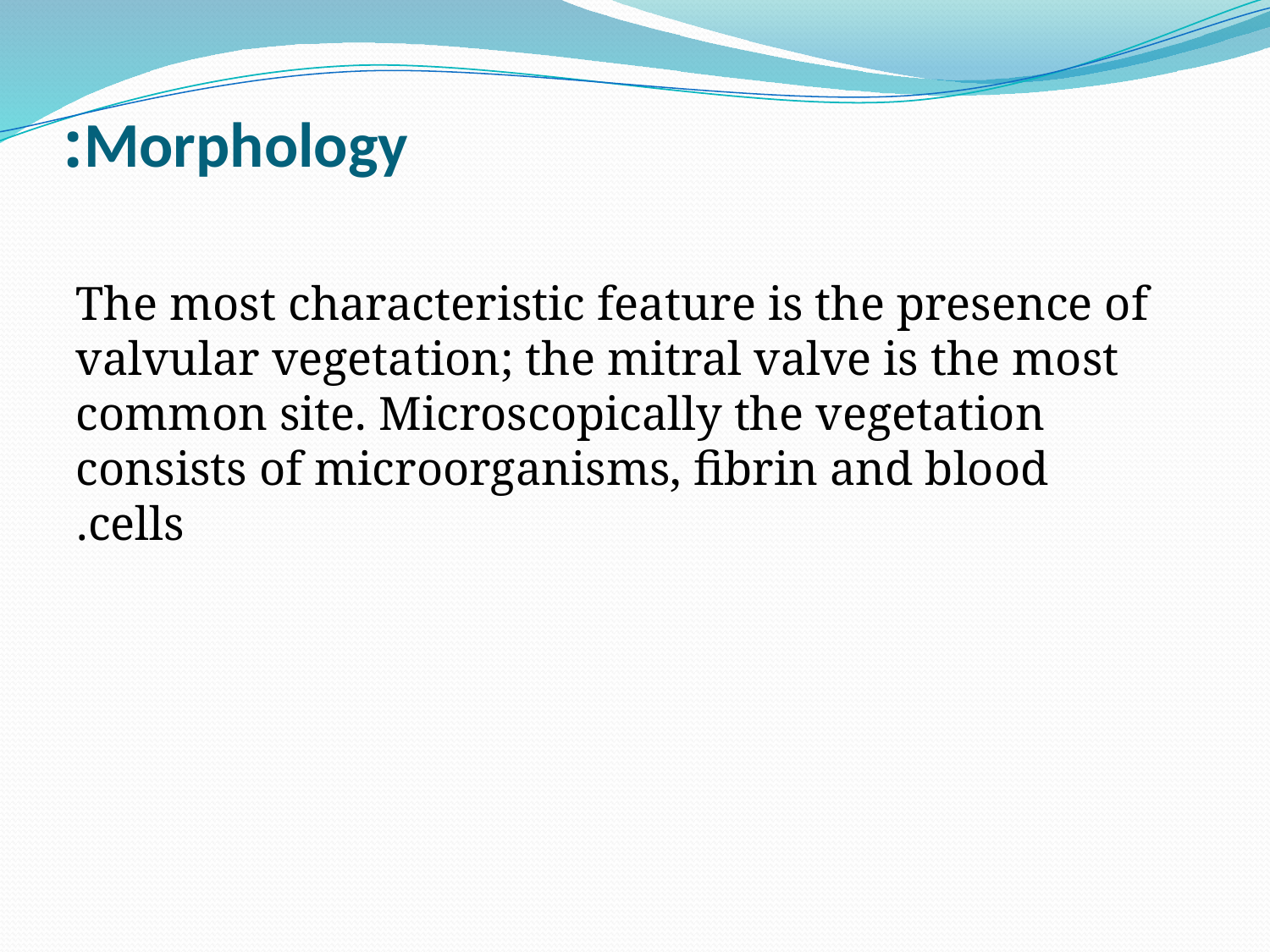

# Morphology:
The most characteristic feature is the presence of valvular vegetation; the mitral valve is the most common site. Microscopically the vegetation consists of microorganisms, fibrin and blood cells.